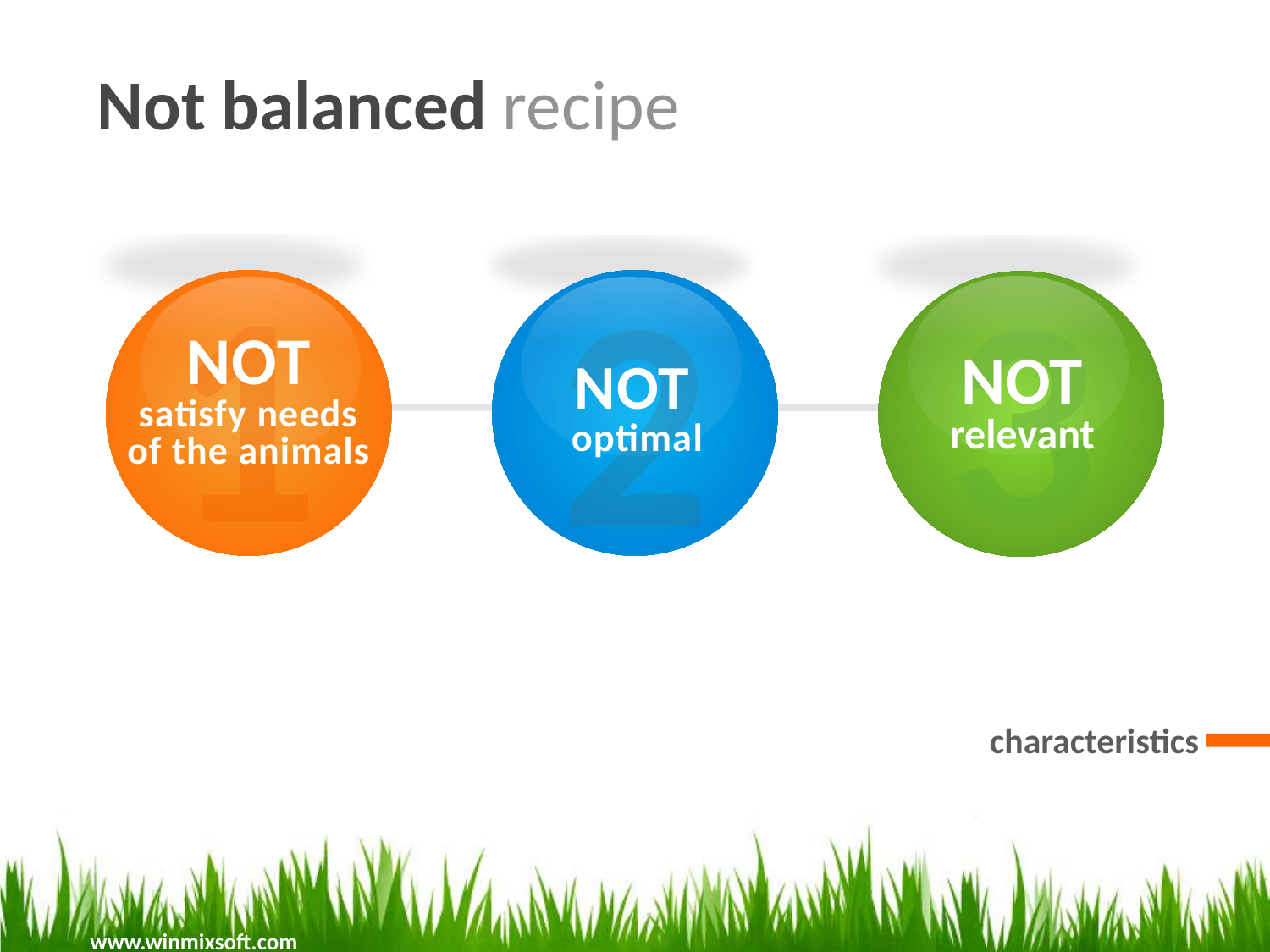

Not balanced recipe
1

NOT
satisfy needs of the animals
3

NOT
relevant
2

NOT
optimal
characteristics

www.winmixsoft.com